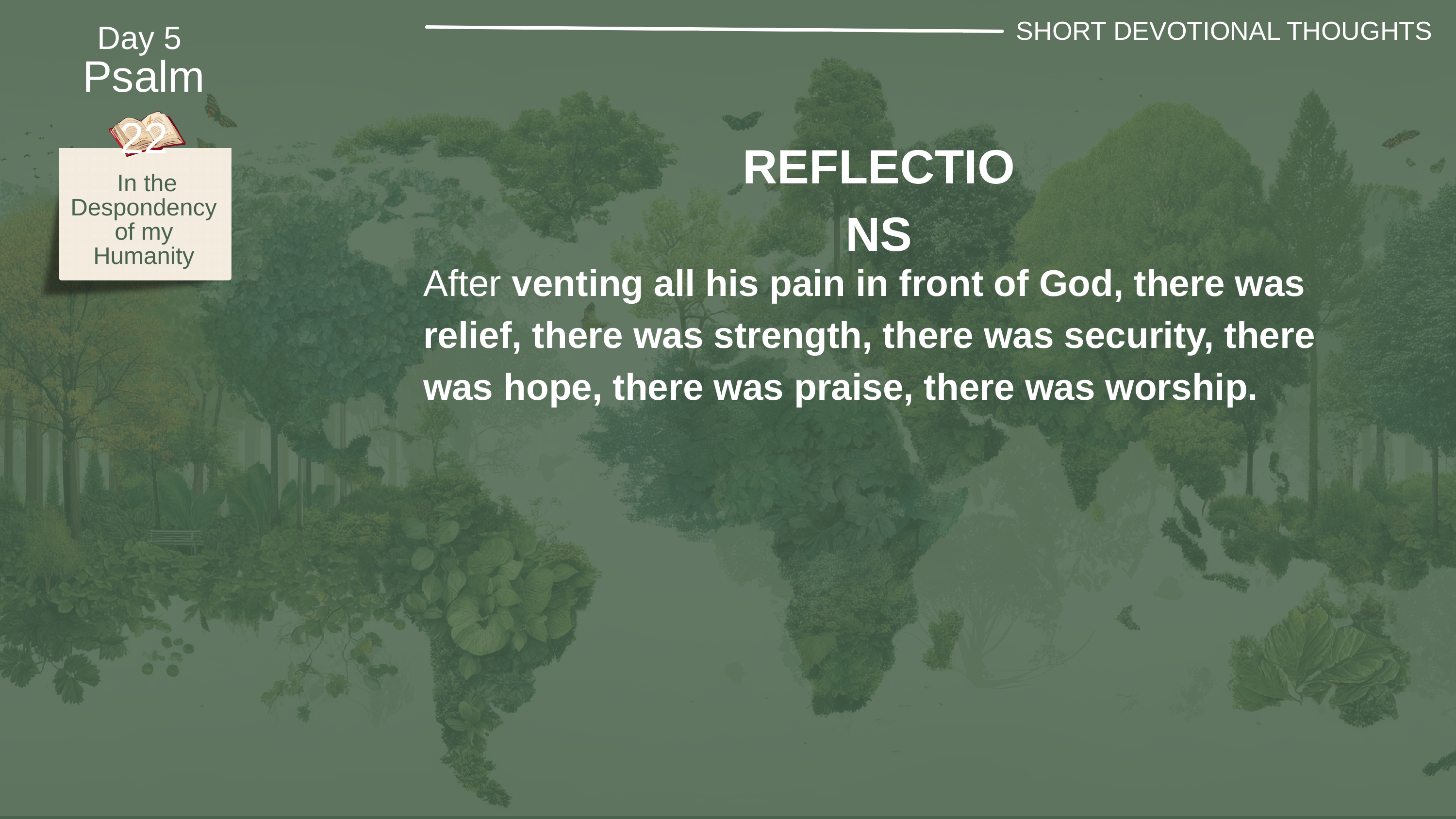

SHORT DEVOTIONAL THOUGHTS
Day 5

Psalm 22

REFLECTIONS

 In the Despondency of my Humanity
After venting all his pain in front of God, there was relief, there was strength, there was security, there was hope, there was praise, there was worship.